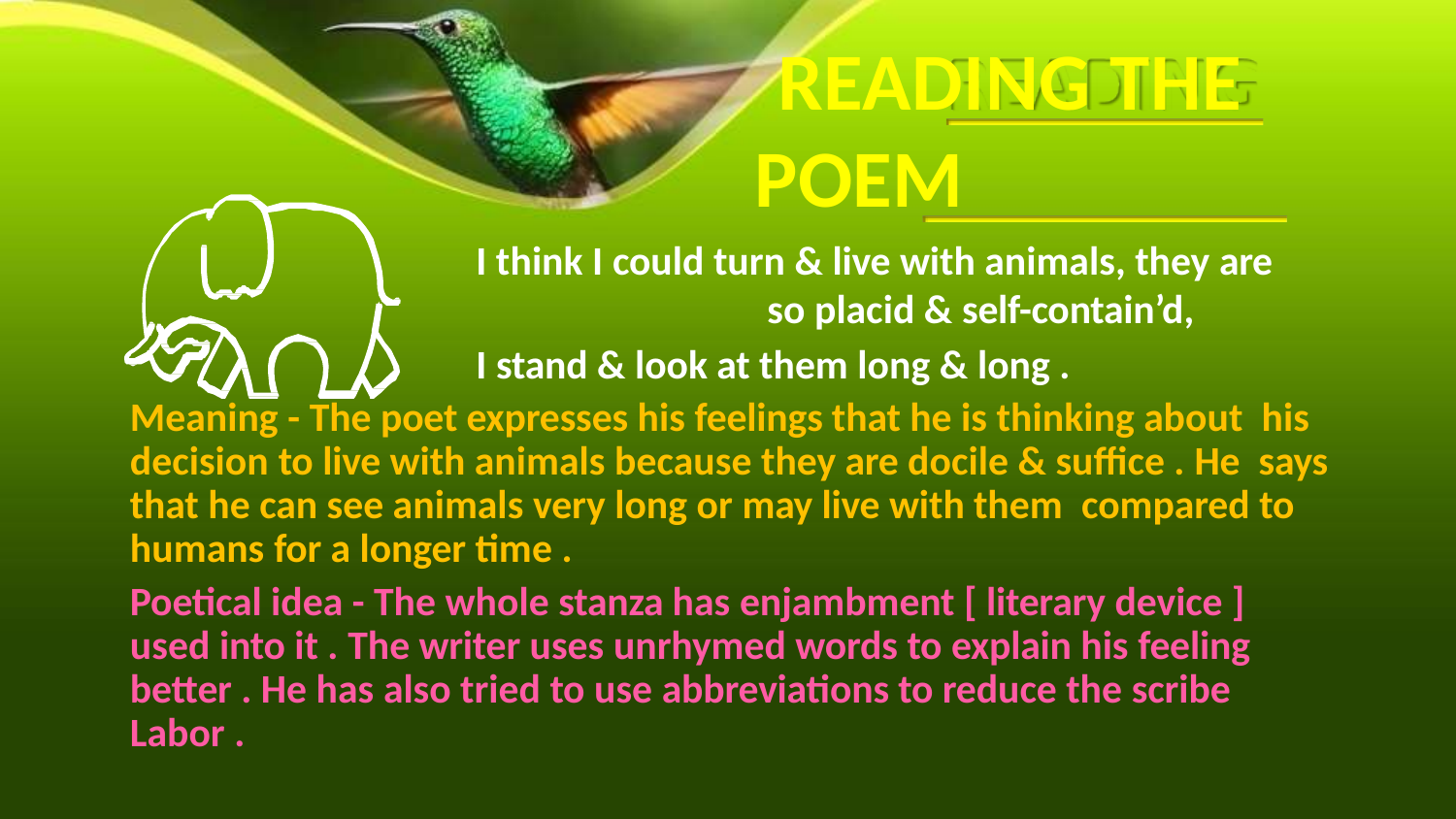

# READING THE   POEM

I think I could turn & live with animals, they are 			so placid & self-contain’d,
I stand & look at them long & long .
Meaning - The poet expresses his feelings that he is thinking about  his decision to live with animals because they are docile & suffice . He  says that he can see animals very long or may live with them  compared to humans for a longer time .
Poetical idea - The whole stanza has enjambment [ literary device ]  used into it . The writer uses unrhymed words to explain his feeling  better . He has also tried to use abbreviations to reduce the scribe  Labor .